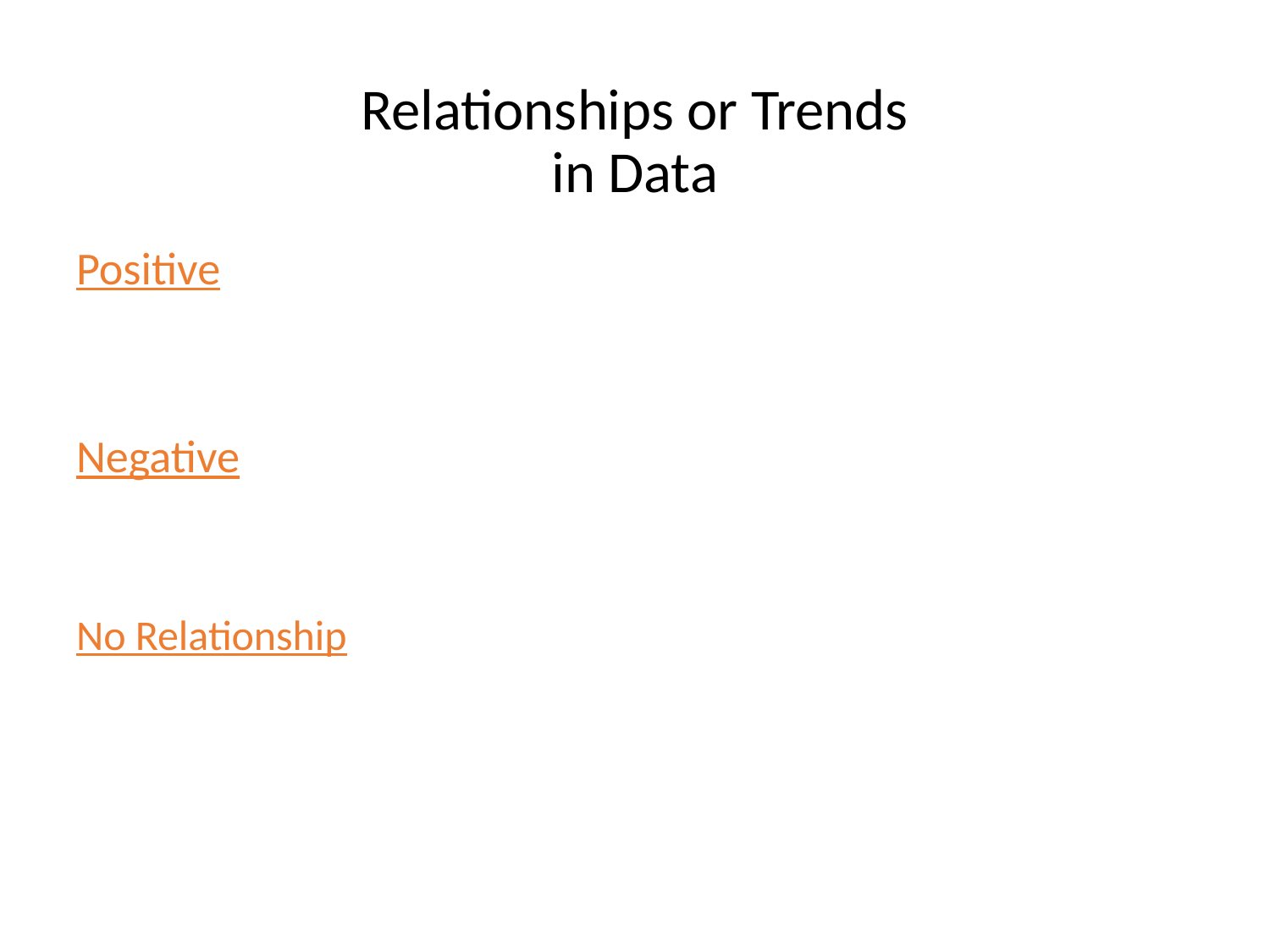

# Relationships or Trends in Data
Positive

Negative

No Relationship